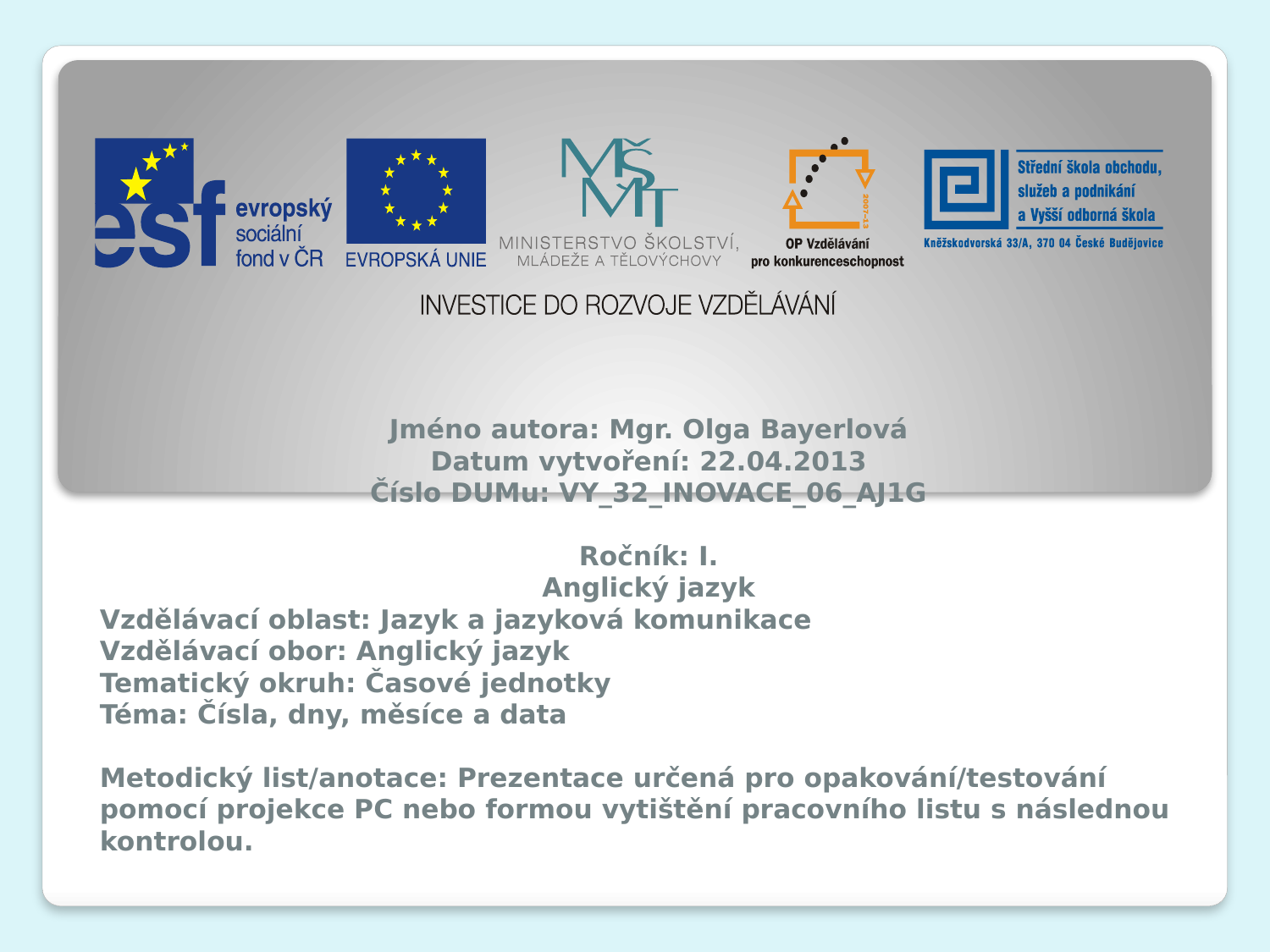

Jméno autora: Mgr. Olga Bayerlová
Datum vytvoření: 22.04.2013
Číslo DUMu: VY_32_INOVACE_06_AJ1G
Ročník: I.
Anglický jazyk
Vzdělávací oblast: Jazyk a jazyková komunikace
Vzdělávací obor: Anglický jazyk
Tematický okruh: Časové jednotky
Téma: Čísla, dny, měsíce a data
Metodický list/anotace: Prezentace určená pro opakování/testování pomocí projekce PC nebo formou vytištění pracovního listu s následnou kontrolou.